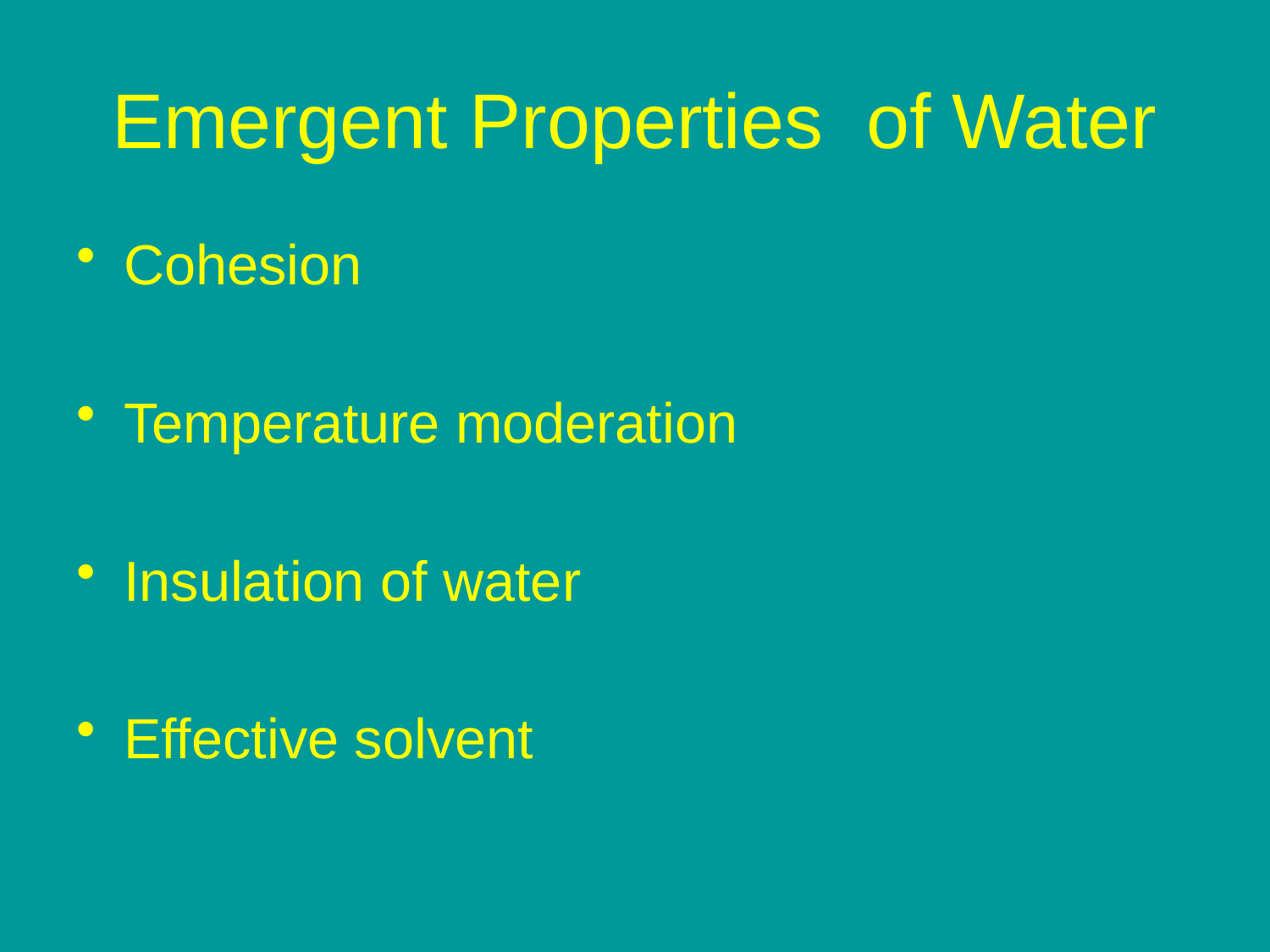

# Emergent Properties  of Water
Cohesion

Temperature moderation

Insulation of water

Effective solvent